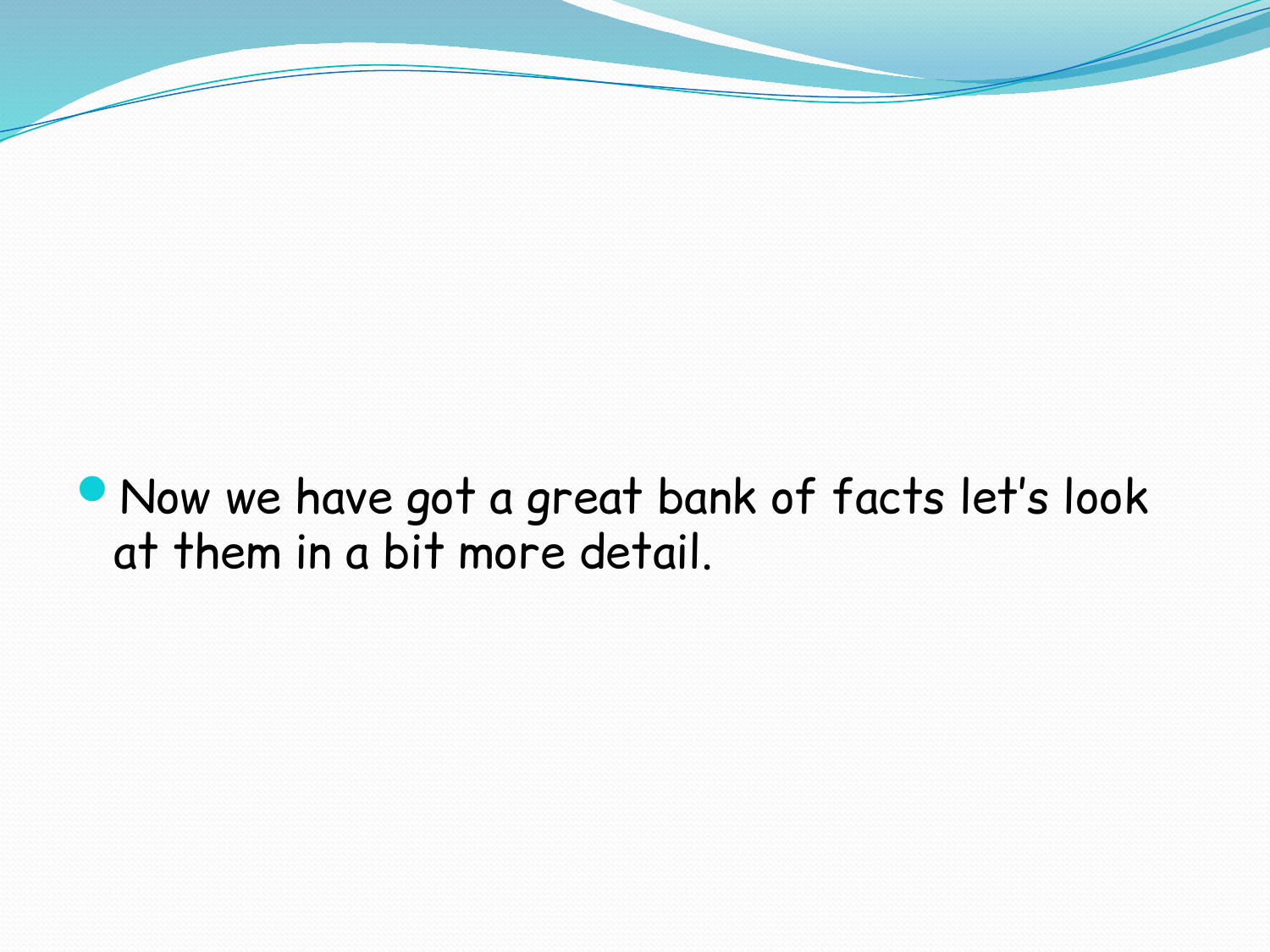

#

Now we have got a great bank of facts let’s look at them in a bit more detail.